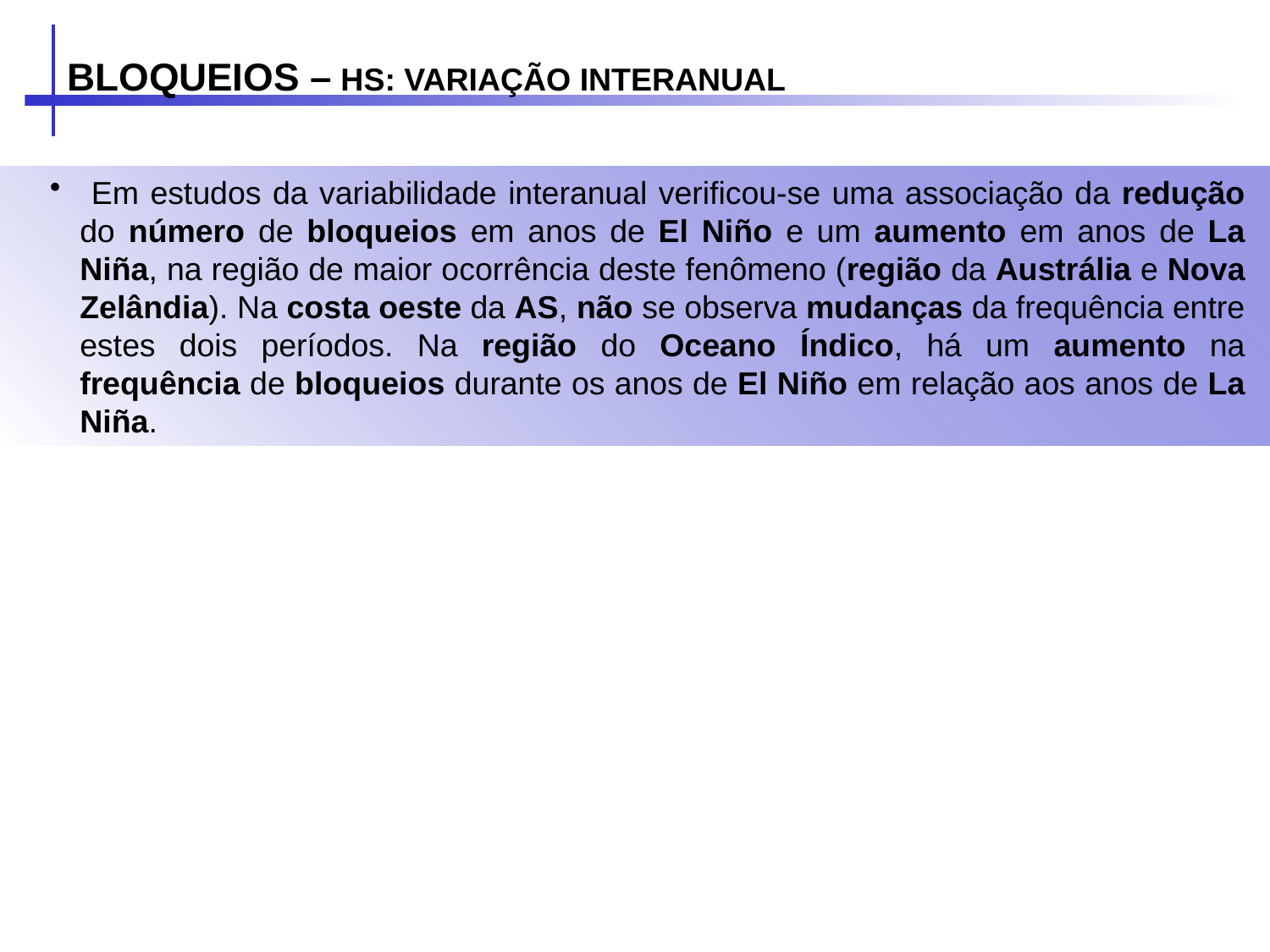

BLOQUEIOS – HS: VARIAÇÃO INTERANUAL
 Em estudos da variabilidade interanual verificou-se uma associação da redução do número de bloqueios em anos de El Niño e um aumento em anos de La Niña, na região de maior ocorrência deste fenômeno (região da Austrália e Nova Zelândia). Na costa oeste da AS, não se observa mudanças da frequência entre estes dois períodos. Na região do Oceano Índico, há um aumento na frequência de bloqueios durante os anos de El Niño em relação aos anos de La Niña.